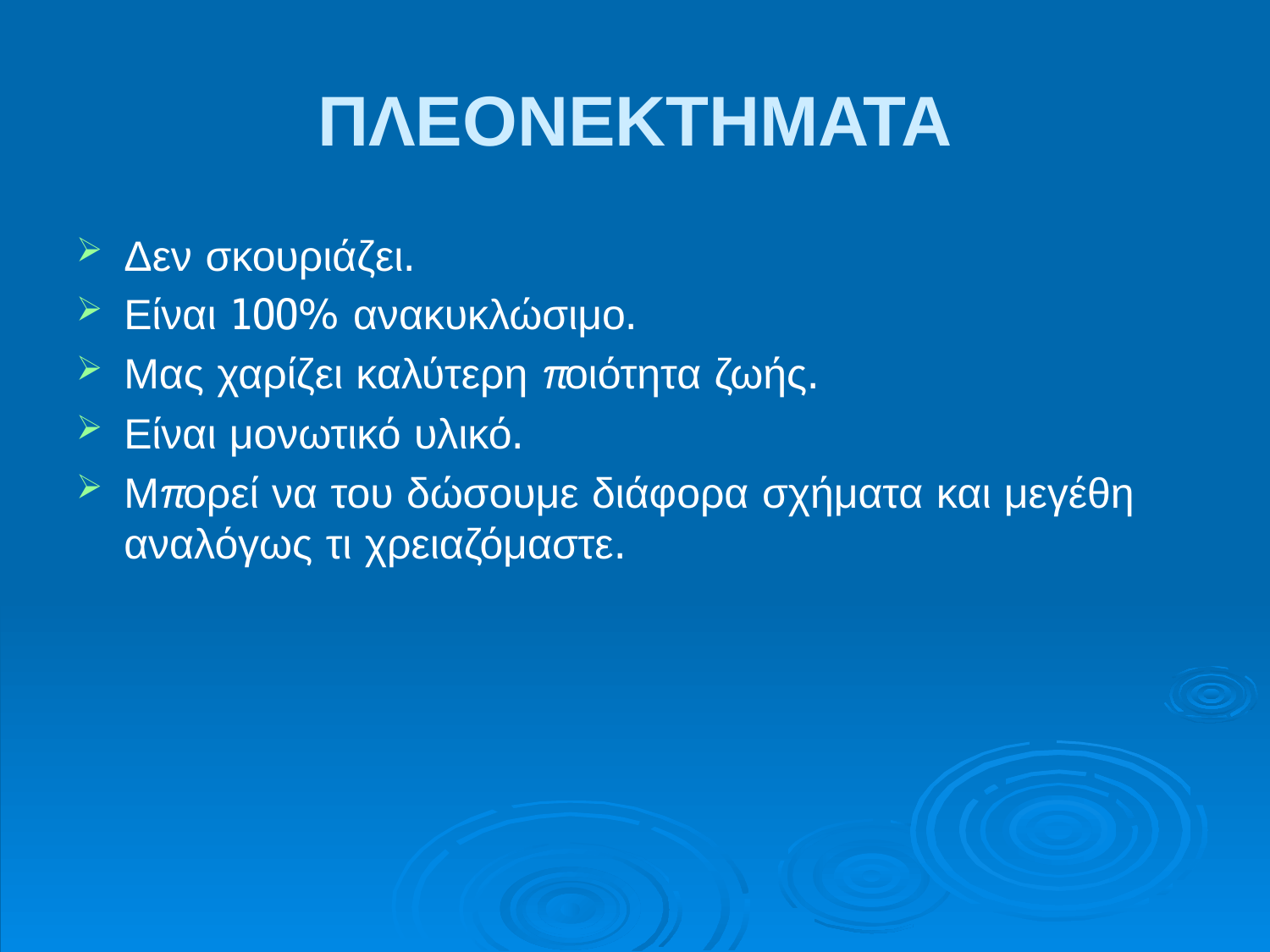

# ΠΛΕΟΝΕΚΤΗΜΑΤΑ
Δεν σκουριάζει.
Είναι 100% ανακυκλώσιμο.
Μας χαρίζει καλύτερη ποιότητα ζωής.
Είναι μονωτικό υλικό.
Μπορεί να του δώσουμε διάφορα σχήματα και μεγέθη αναλόγως τι χρειαζόμαστε.